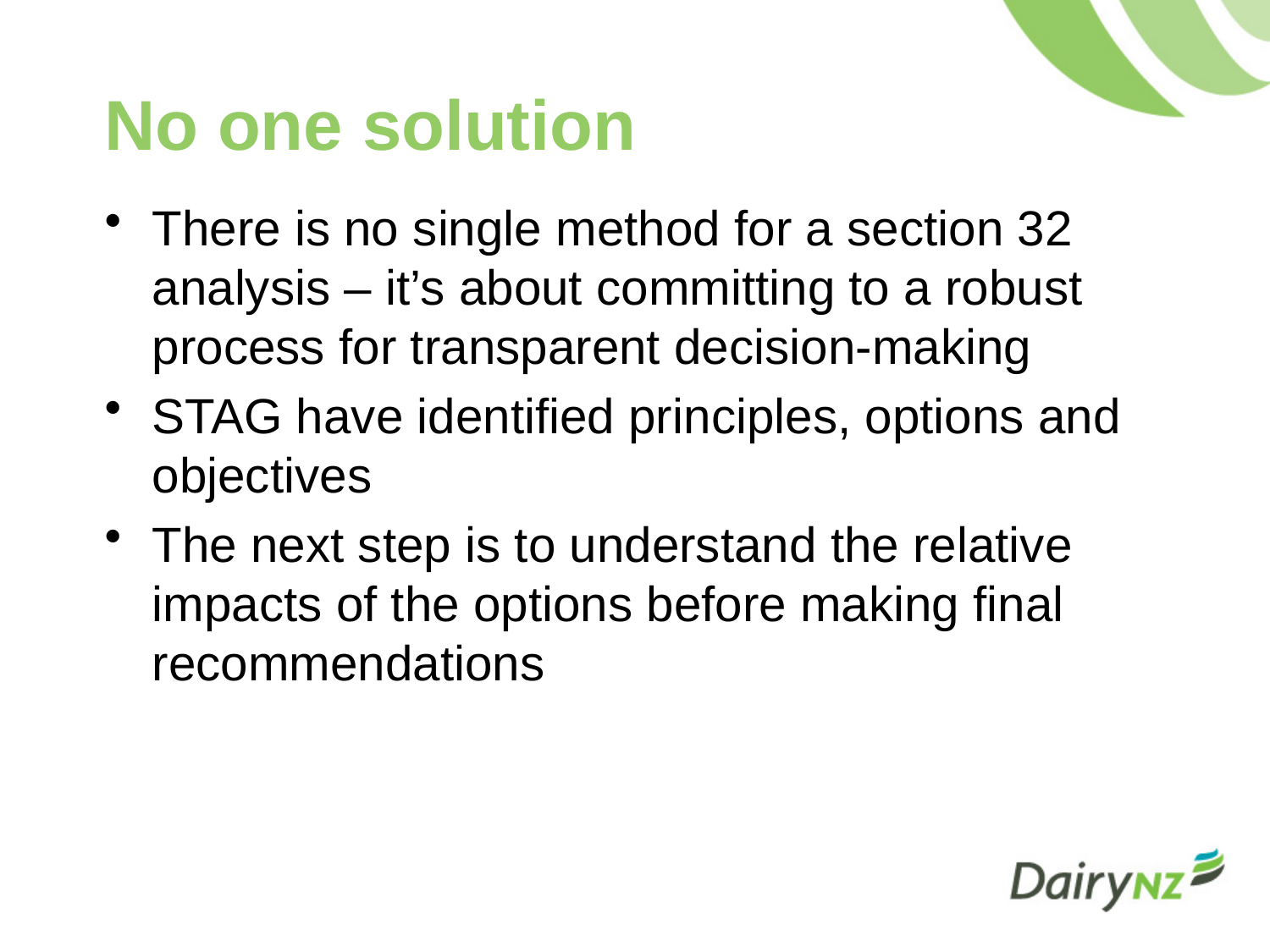

# No one solution
There is no single method for a section 32 analysis – it’s about committing to a robust process for transparent decision-making
STAG have identified principles, options and objectives
The next step is to understand the relative impacts of the options before making final recommendations